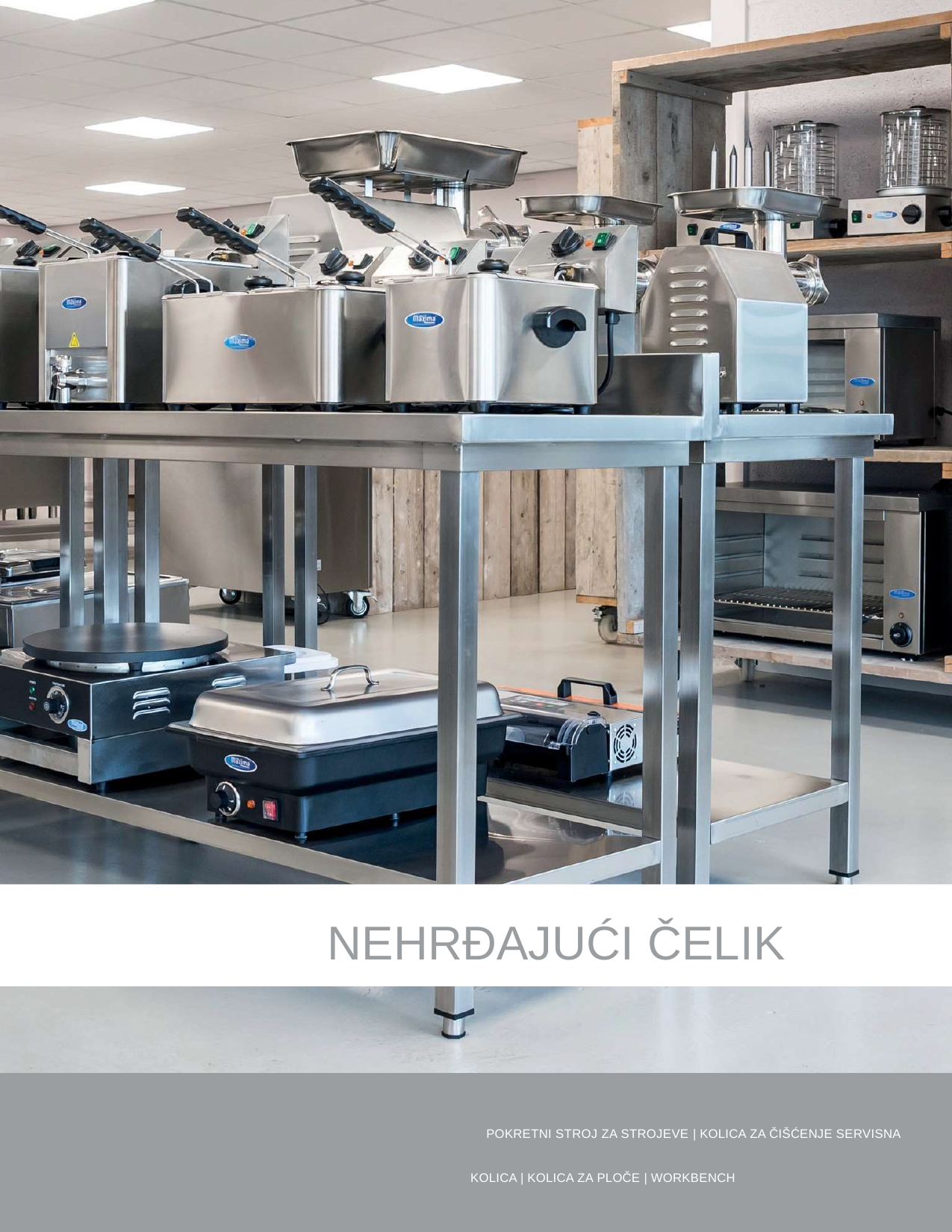

NEHRĐAJUĆI ČELIK
POKRETNI STROJ ZA STROJEVE | KOLICA ZA ČIŠĆENJE SERVISNA

KOLICA | KOLICA ZA PLOČE | WORKBENCH